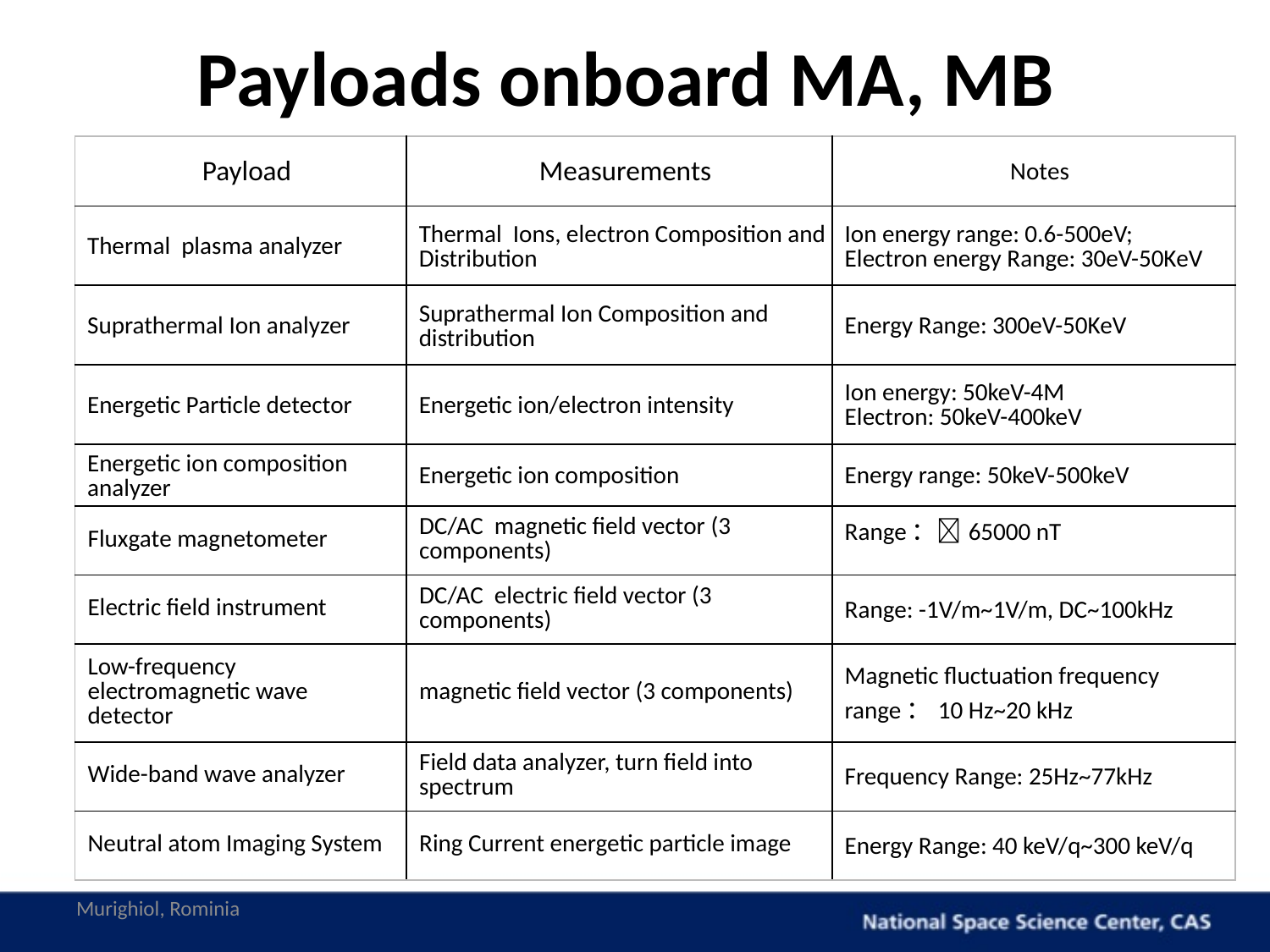

# Payloads onboard MA, MB
| Payload | Measurements | Notes |
| --- | --- | --- |
| Thermal plasma analyzer | Thermal Ions, electron Composition and Distribution | Ion energy range: 0.6-500eV; Electron energy Range: 30eV-50KeV |
| Suprathermal Ion analyzer | Suprathermal Ion Composition and distribution | Energy Range: 300eV-50KeV |
| Energetic Particle detector | Energetic ion/electron intensity | Ion energy: 50keV-4M Electron: 50keV-400keV |
| Energetic ion composition analyzer | Energetic ion composition | Energy range: 50keV-500keV |
| Fluxgate magnetometer | DC/AC magnetic field vector (3 components) | Range：±65000 nT |
| Electric field instrument | DC/AC electric field vector (3 components) | Range: -1V/m~1V/m, DC~100kHz |
| Low-frequency electromagnetic wave detector | magnetic field vector (3 components) | Magnetic fluctuation frequency range：10 Hz~20 kHz |
| Wide-band wave analyzer | Field data analyzer, turn field into spectrum | Frequency Range: 25Hz~77kHz |
| Neutral atom Imaging System | Ring Current energetic particle image | Energy Range: 40 keV/q~300 keV/q |
Murighiol, Rominia